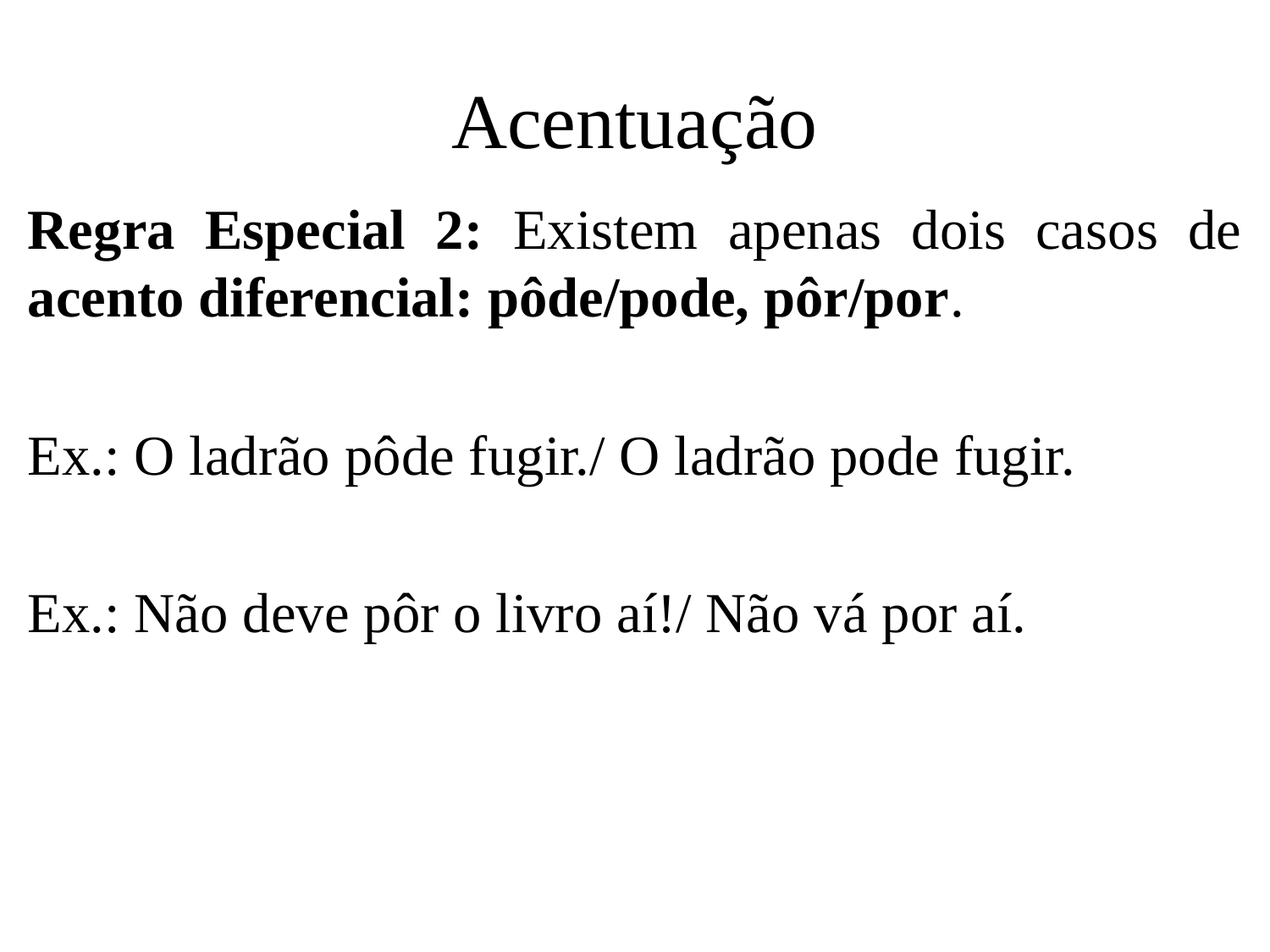

# Acentuação
Regra Especial 2: Existem apenas dois casos de acento diferencial: pôde/pode, pôr/por.

Ex.: O ladrão pôde fugir./ O ladrão pode fugir.

Ex.: Não deve pôr o livro aí!/ Não vá por aí.